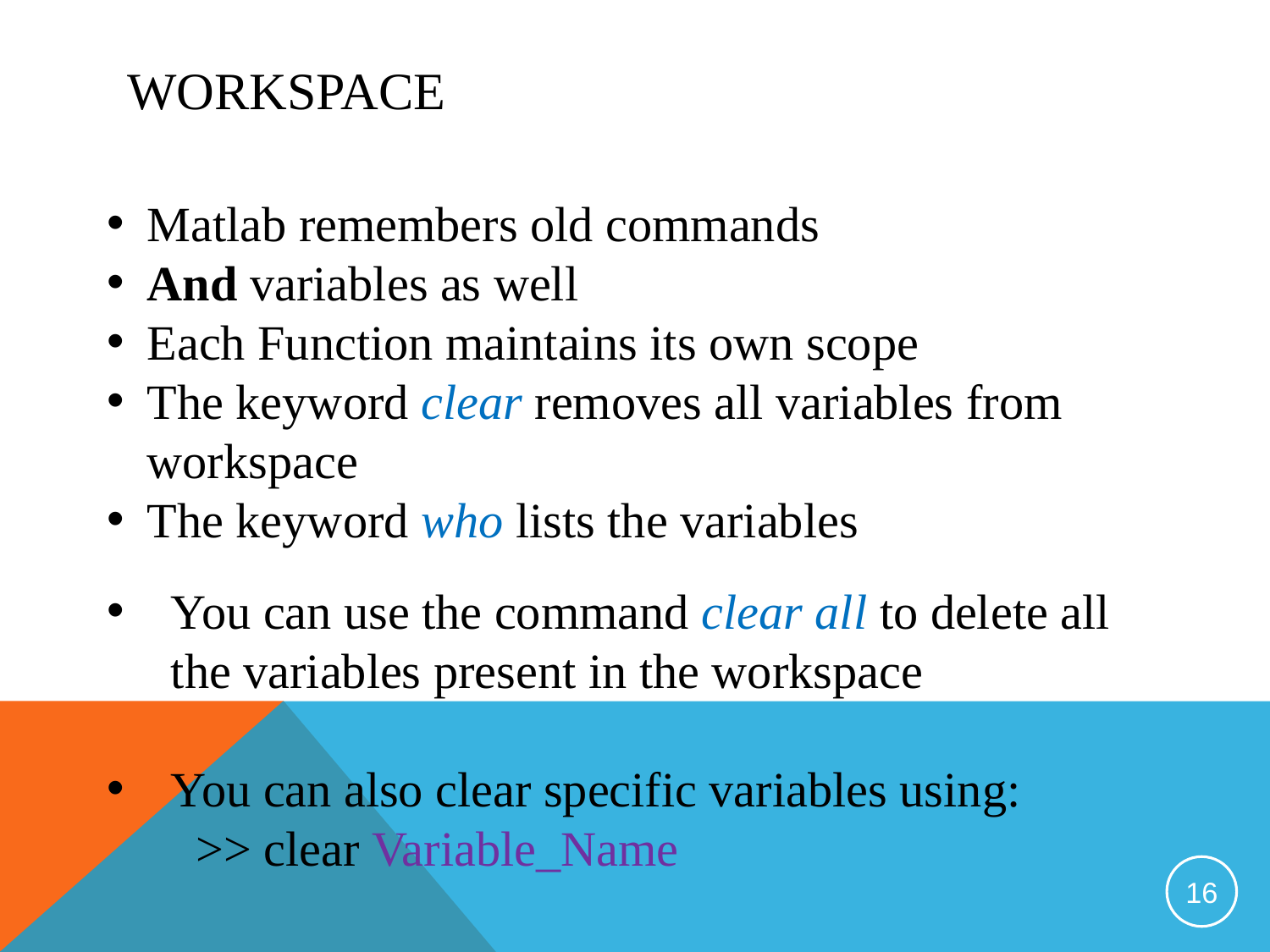

# Workspace
Matlab remembers old commands
And variables as well
Each Function maintains its own scope
The keyword clear removes all variables from workspace
The keyword who lists the variables
You can use the command clear all to delete all the variables present in the workspace

You can also clear specific variables using:
	>> clear Variable_Name
16